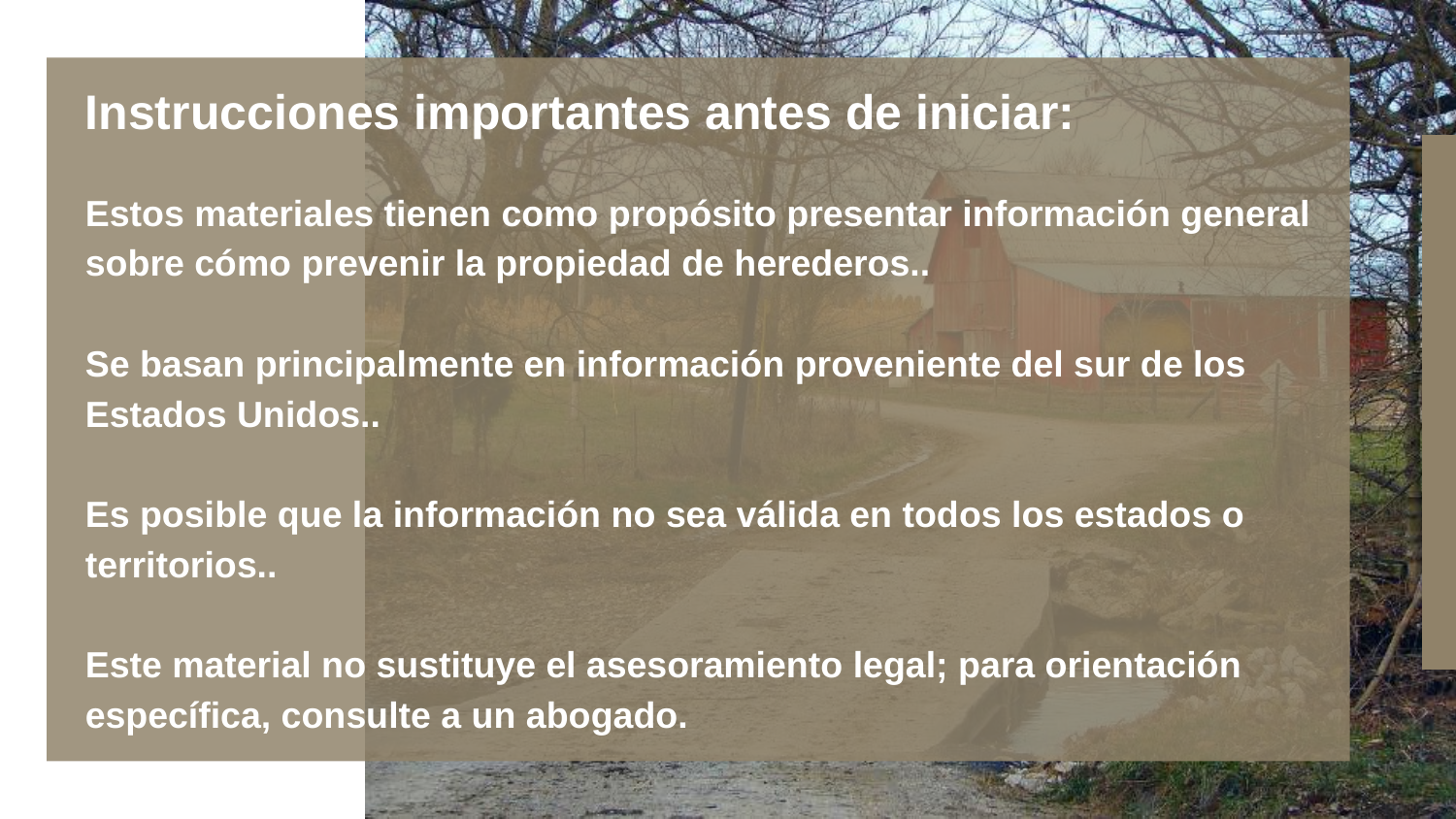

Instrucciones importantes antes de iniciar:
Estos materiales tienen como propósito presentar información general sobre cómo prevenir la propiedad de herederos..
Se basan principalmente en información proveniente del sur de los Estados Unidos..
Es posible que la información no sea válida en todos los estados o territorios..
Este material no sustituye el asesoramiento legal; para orientación específica, consulte a un abogado.